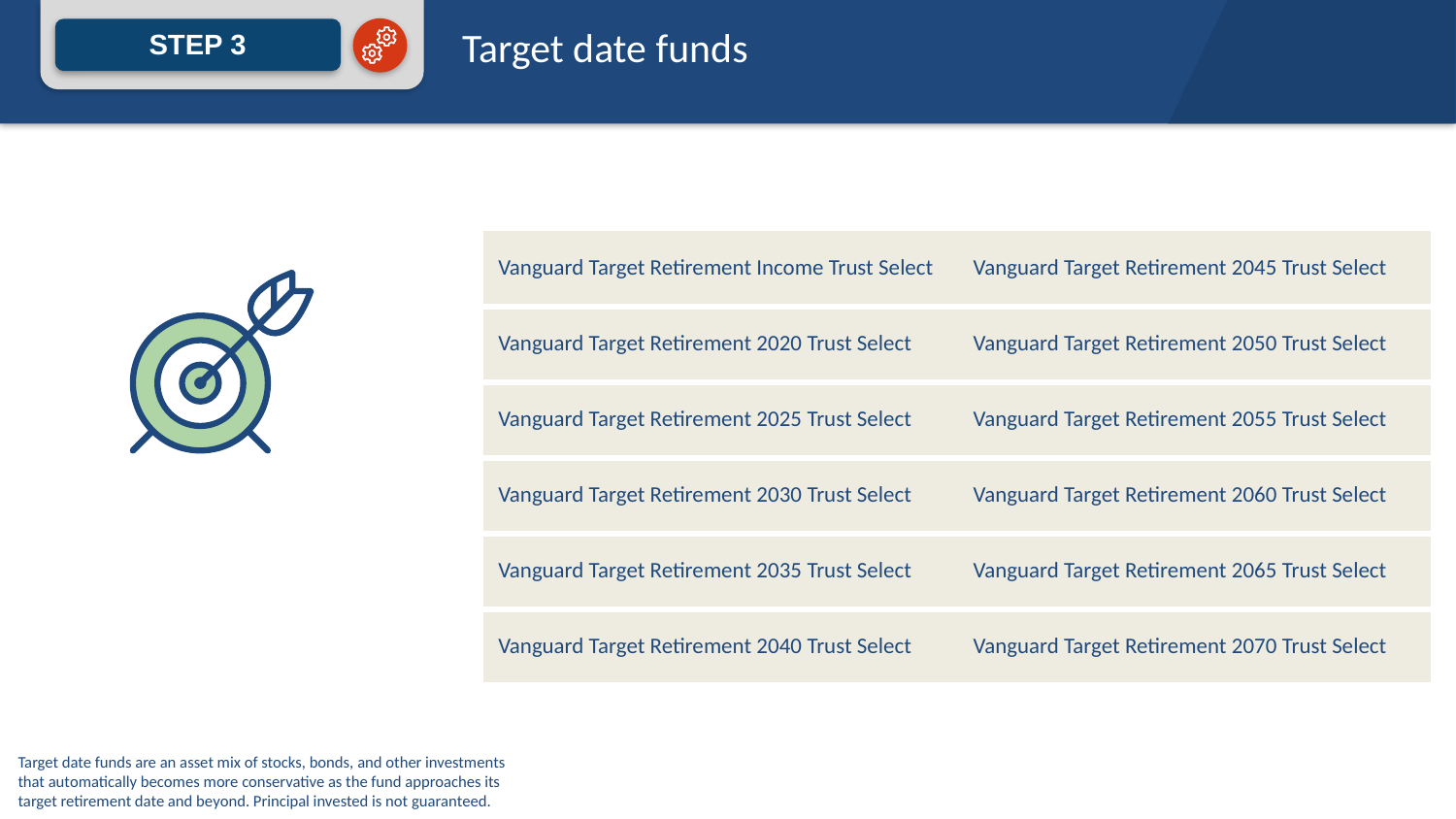

STEP 3
# Target date funds

Target date funds
| Vanguard Target Retirement Income Trust Select | Vanguard Target Retirement 2045 Trust Select |
| --- | --- |
| Vanguard Target Retirement 2020 Trust Select | Vanguard Target Retirement 2050 Trust Select |
| Vanguard Target Retirement 2025 Trust Select | Vanguard Target Retirement 2055 Trust Select |
| Vanguard Target Retirement 2030 Trust Select | Vanguard Target Retirement 2060 Trust Select |
| Vanguard Target Retirement 2035 Trust Select | Vanguard Target Retirement 2065 Trust Select |
| Vanguard Target Retirement 2040 Trust Select | Vanguard Target Retirement 2070 Trust Select |

​Target date funds are an asset mix of stocks, bonds, and other investments that automatically becomes more conservative as the fund approaches its target retirement date and beyond. Principal invested is not guaranteed.